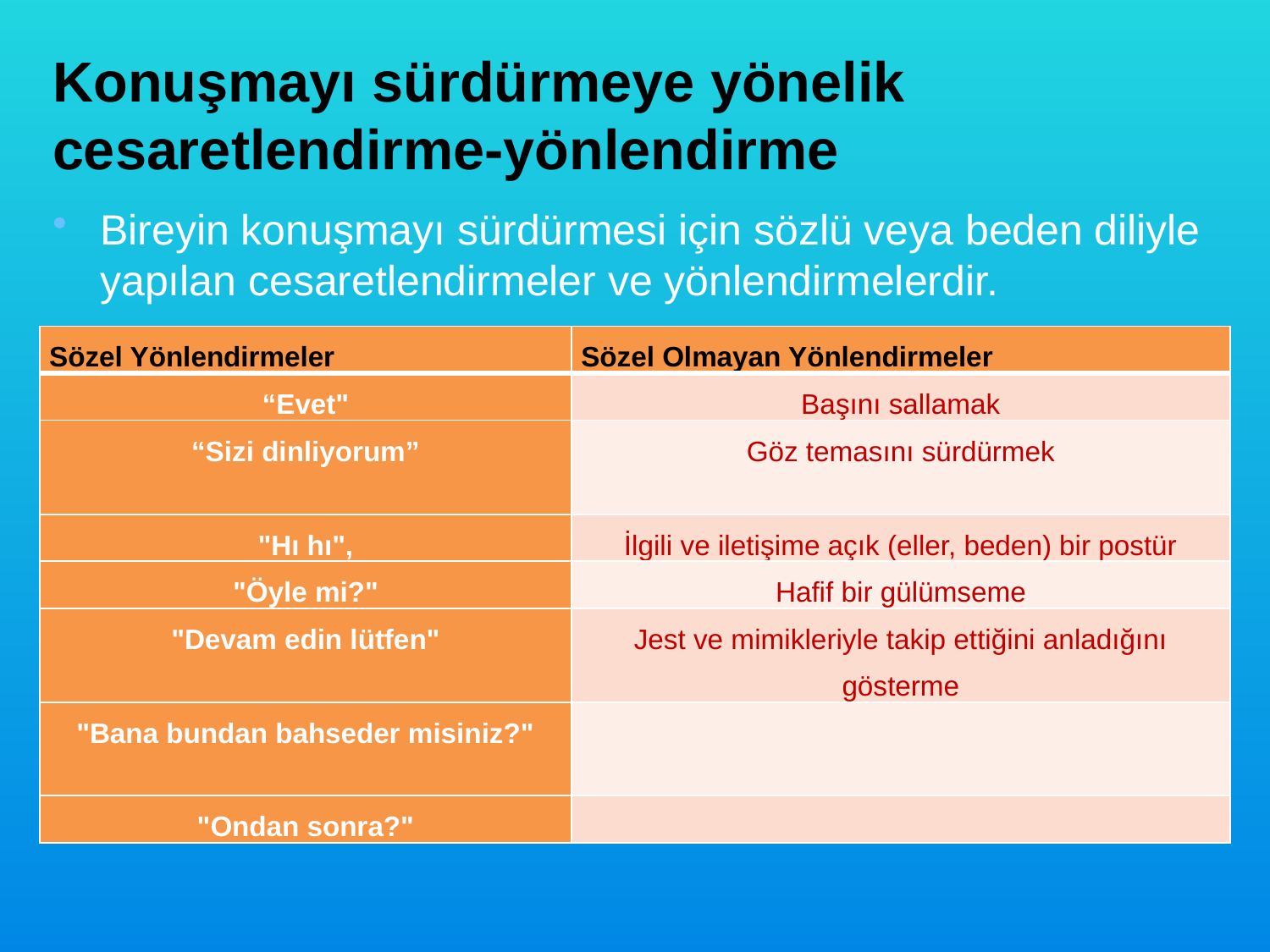

Konuşmayı sürdürmeye yönelik cesaretlendirme-yönlendirme
Bireyin konuşmayı sürdürmesi için sözlü veya beden diliyle yapılan cesaretlendirmeler ve yönlendirmelerdir.

| Sözel Yönlendirmeler | Sözel Olmayan Yönlendirmeler |
| --- | --- |
| “Evet" | Başını sallamak |
| “Sizi dinliyorum” | Göz temasını sürdürmek |
| "Hı hı", | İlgili ve iletişime açık (eller, beden) bir postür |
| "Öyle mi?" | Hafif bir gülümseme |
| "Devam edin lütfen" | Jest ve mimikleriyle takip ettiğini anladığını gösterme |
| "Bana bundan bahseder misiniz?" |  |
| "Ondan sonra?" |  |